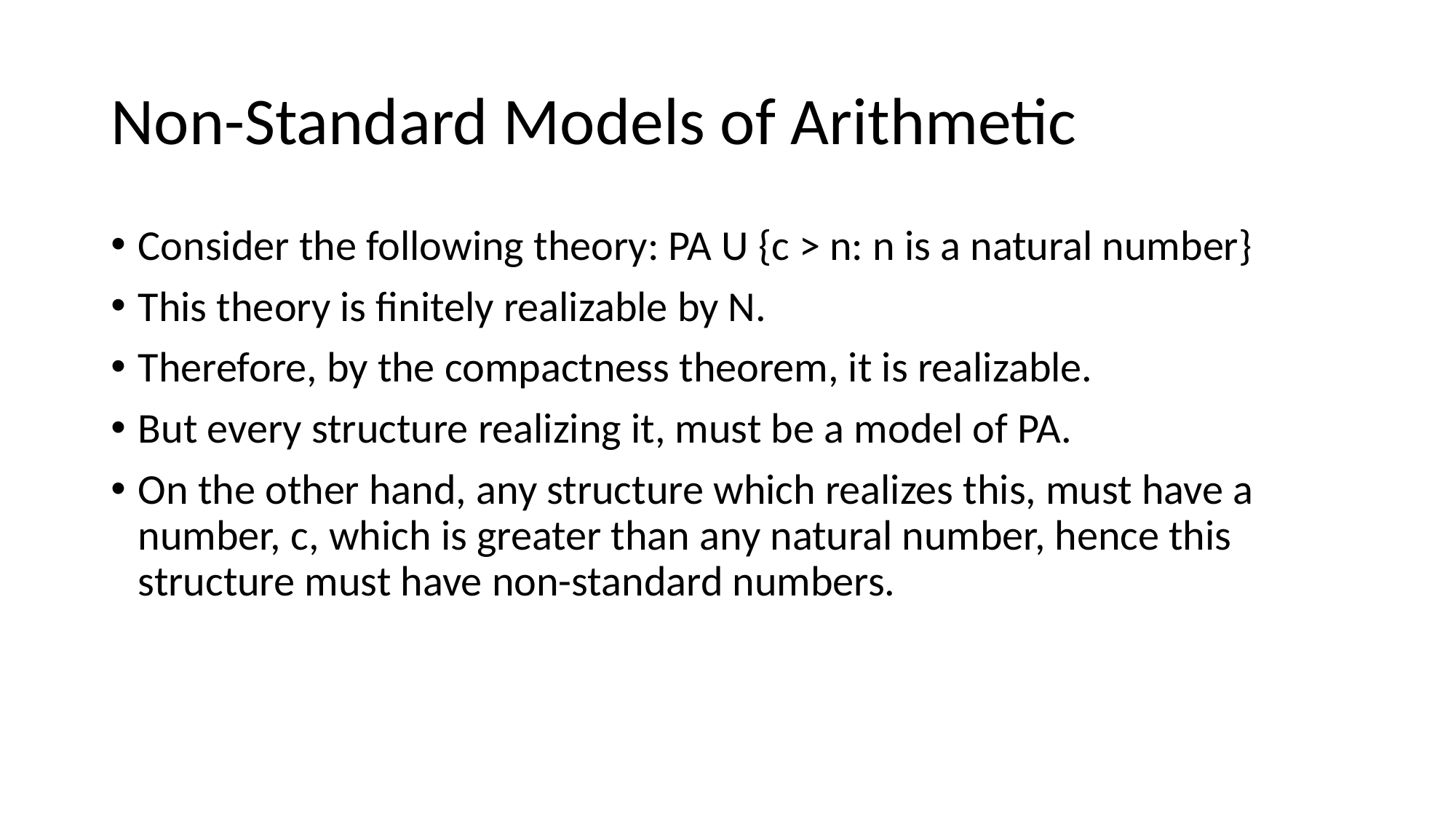

# Non-Standard Models of Arithmetic
Consider the following theory: PA U {c > n: n is a natural number}
This theory is finitely realizable by N.
Therefore, by the compactness theorem, it is realizable.
But every structure realizing it, must be a model of PA.
On the other hand, any structure which realizes this, must have a number, c, which is greater than any natural number, hence this structure must have non-standard numbers.